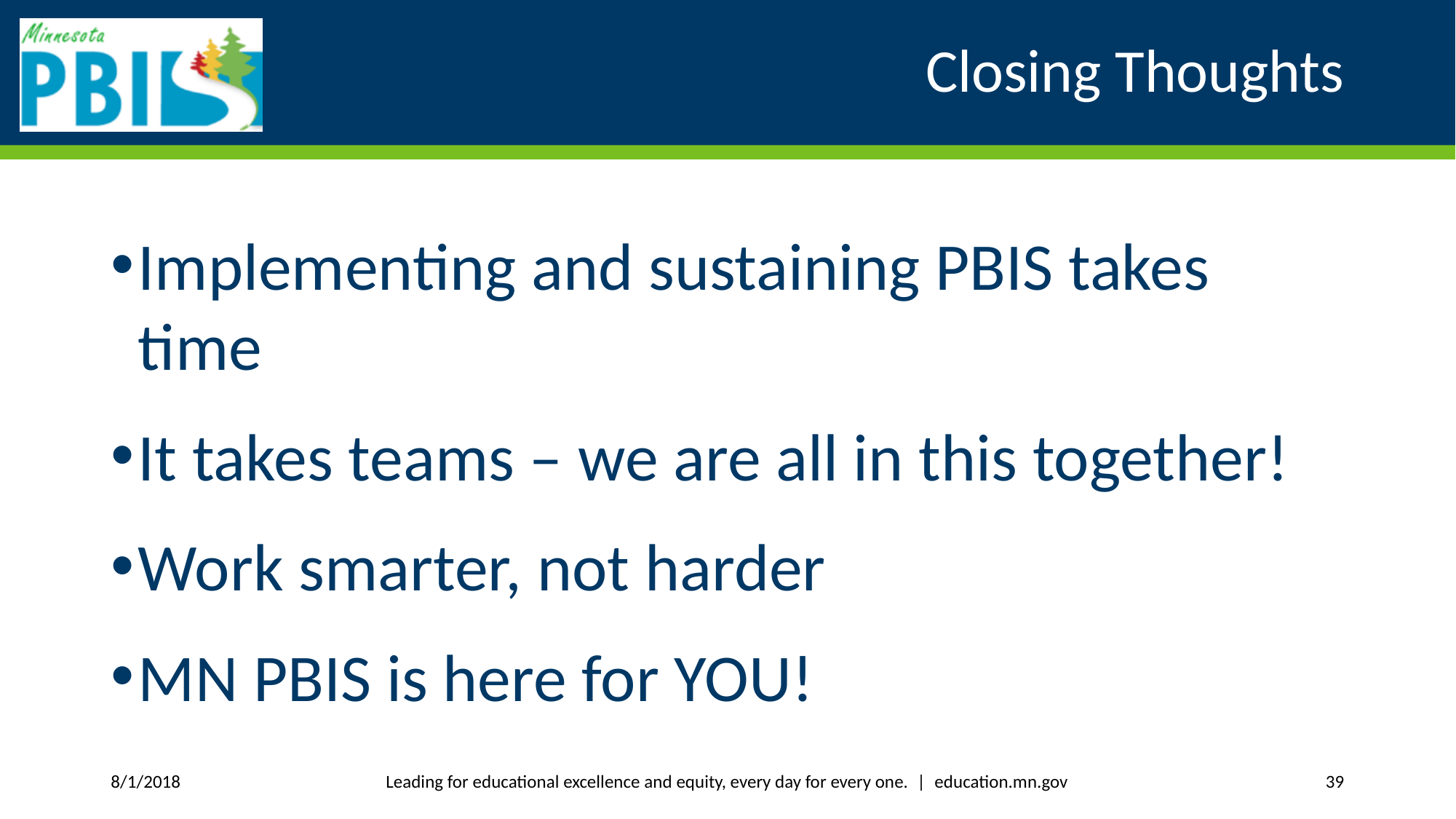

# Closing Thoughts
Implementing and sustaining PBIS takes time
It takes teams – we are all in this together!
Work smarter, not harder
MN PBIS is here for YOU!

8/1/2018
Leading for educational excellence and equity, every day for every one. | education.mn.gov
39